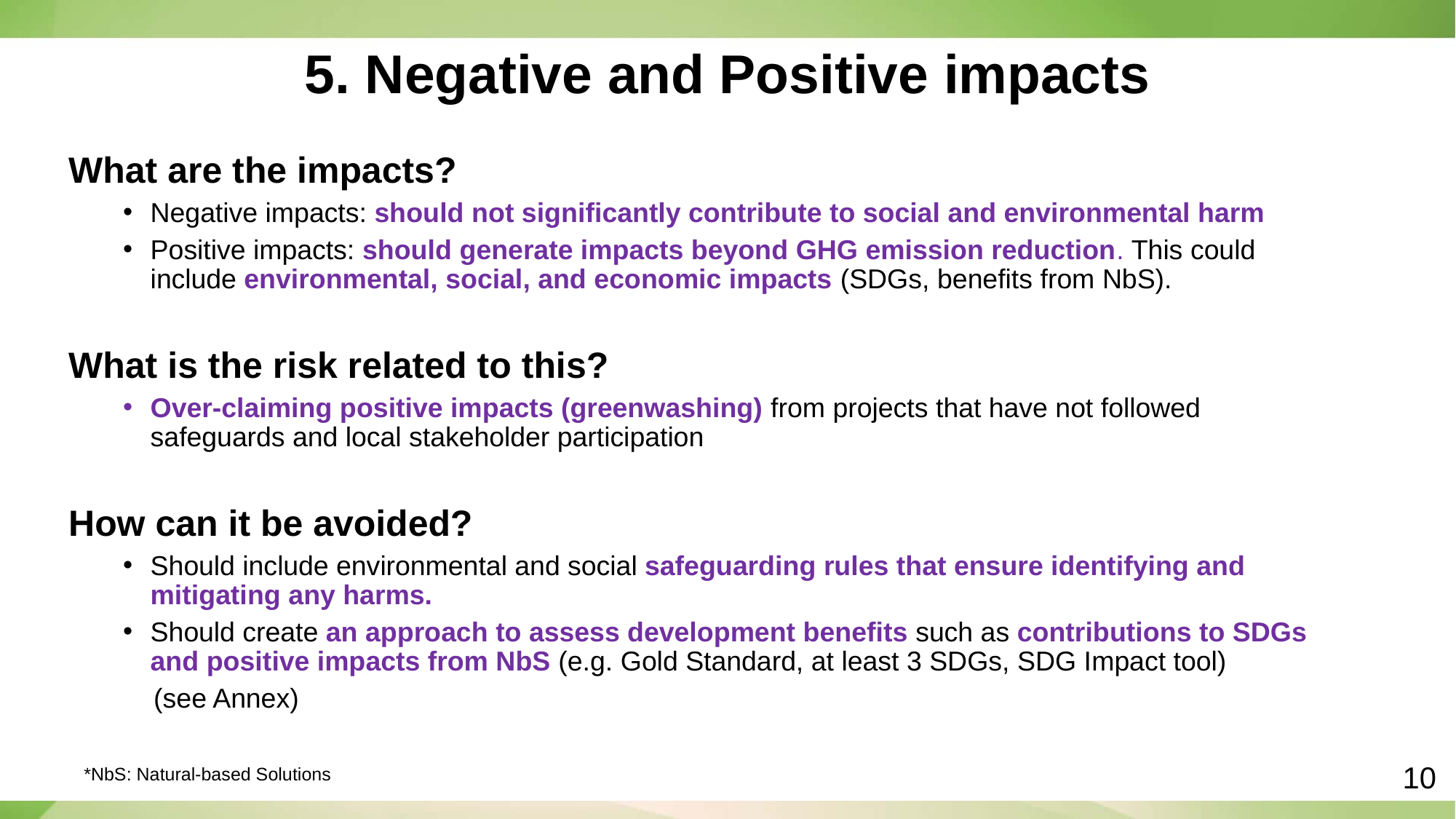

# 5. Negative and Positive impacts
What are the impacts?
Negative impacts: should not significantly contribute to social and environmental harm
Positive impacts: should generate impacts beyond GHG emission reduction. This could include environmental, social, and economic impacts (SDGs, benefits from NbS).

What is the risk related to this?
Over-claiming positive impacts (greenwashing) from projects that have not followed safeguards and local stakeholder participation

How can it be avoided?
Should include environmental and social safeguarding rules that ensure identifying and mitigating any harms.
Should create an approach to assess development benefits such as contributions to SDGs and positive impacts from NbS (e.g. Gold Standard, at least 3 SDGs, SDG Impact tool)
    (see Annex)
*NbS: Natural-based Solutions